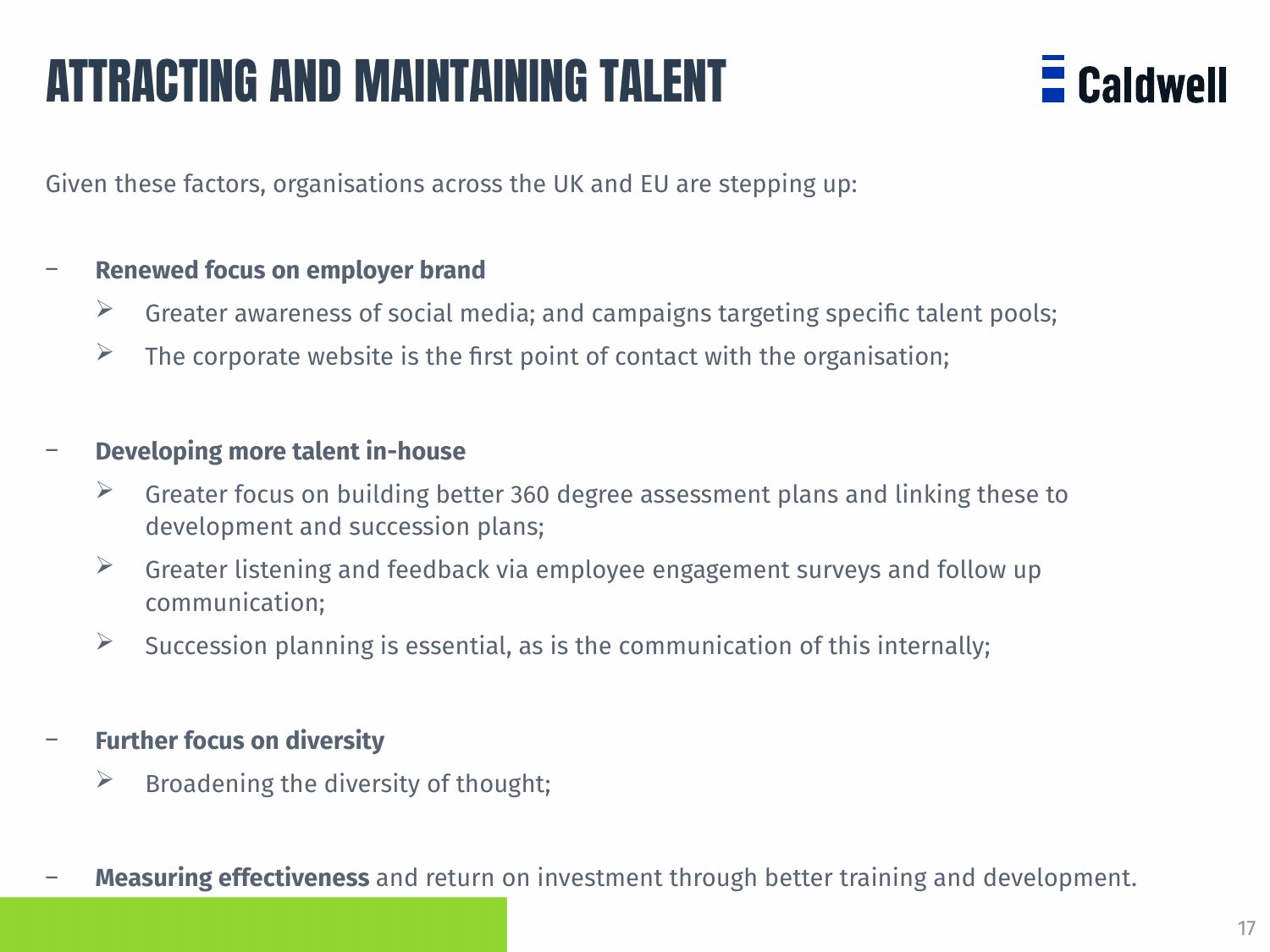

# Attracting and maintaining talent
Given these factors, organisations across the UK and EU are stepping up:

Renewed focus on employer brand
Greater awareness of social media; and campaigns targeting specific talent pools;
The corporate website is the first point of contact with the organisation;

Developing more talent in-house
Greater focus on building better 360 degree assessment plans and linking these to development and succession plans;
Greater listening and feedback via employee engagement surveys and follow up communication;
Succession planning is essential, as is the communication of this internally;

Further focus on diversity
Broadening the diversity of thought;

Measuring effectiveness and return on investment through better training and development.

X
X
X
X
X
x